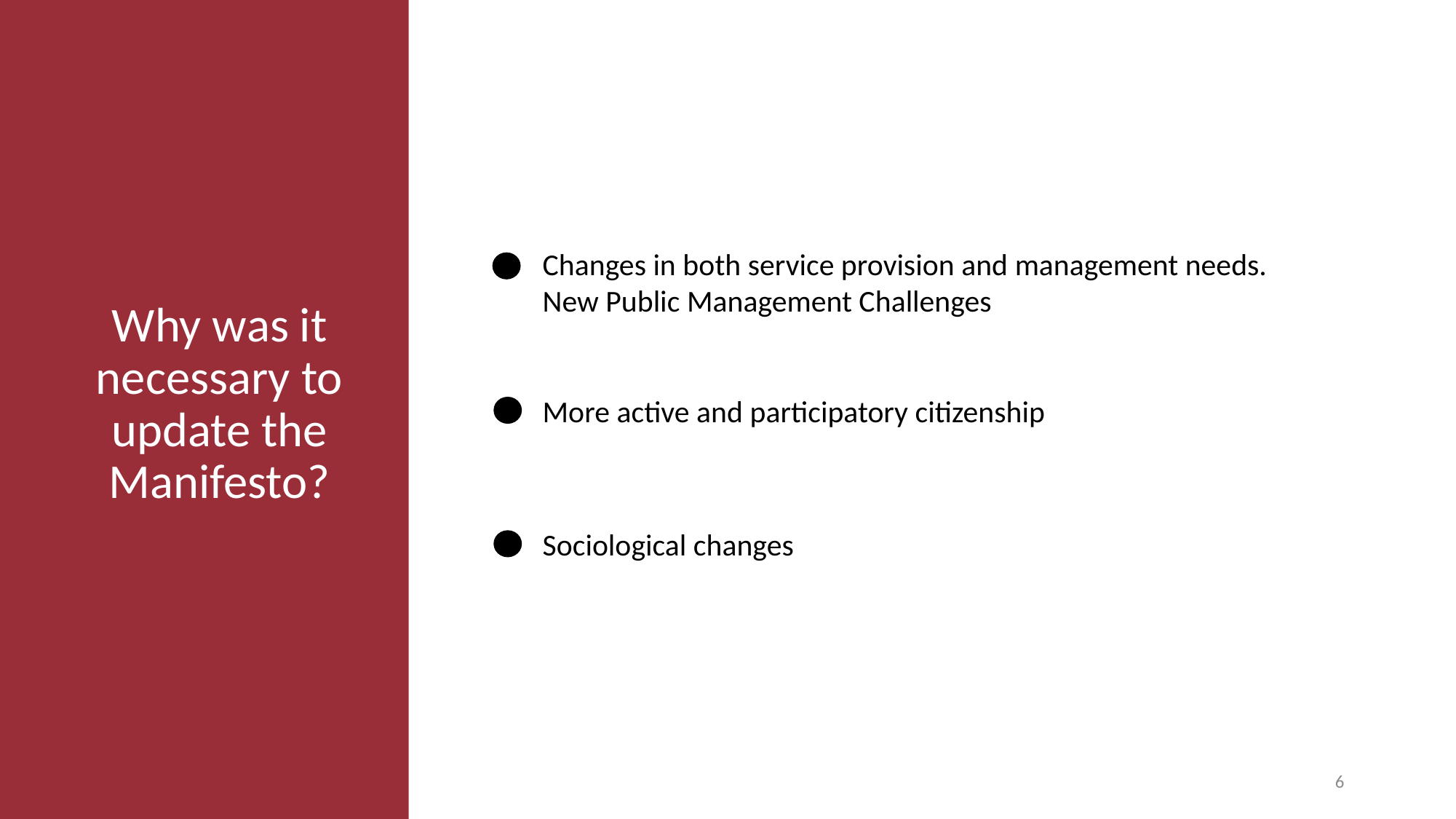

Changes in both service provision and management needs. New Public Management Challenges

More active and participatory citizenship

Why was it necessary to update the Manifesto?
Sociological changes

6